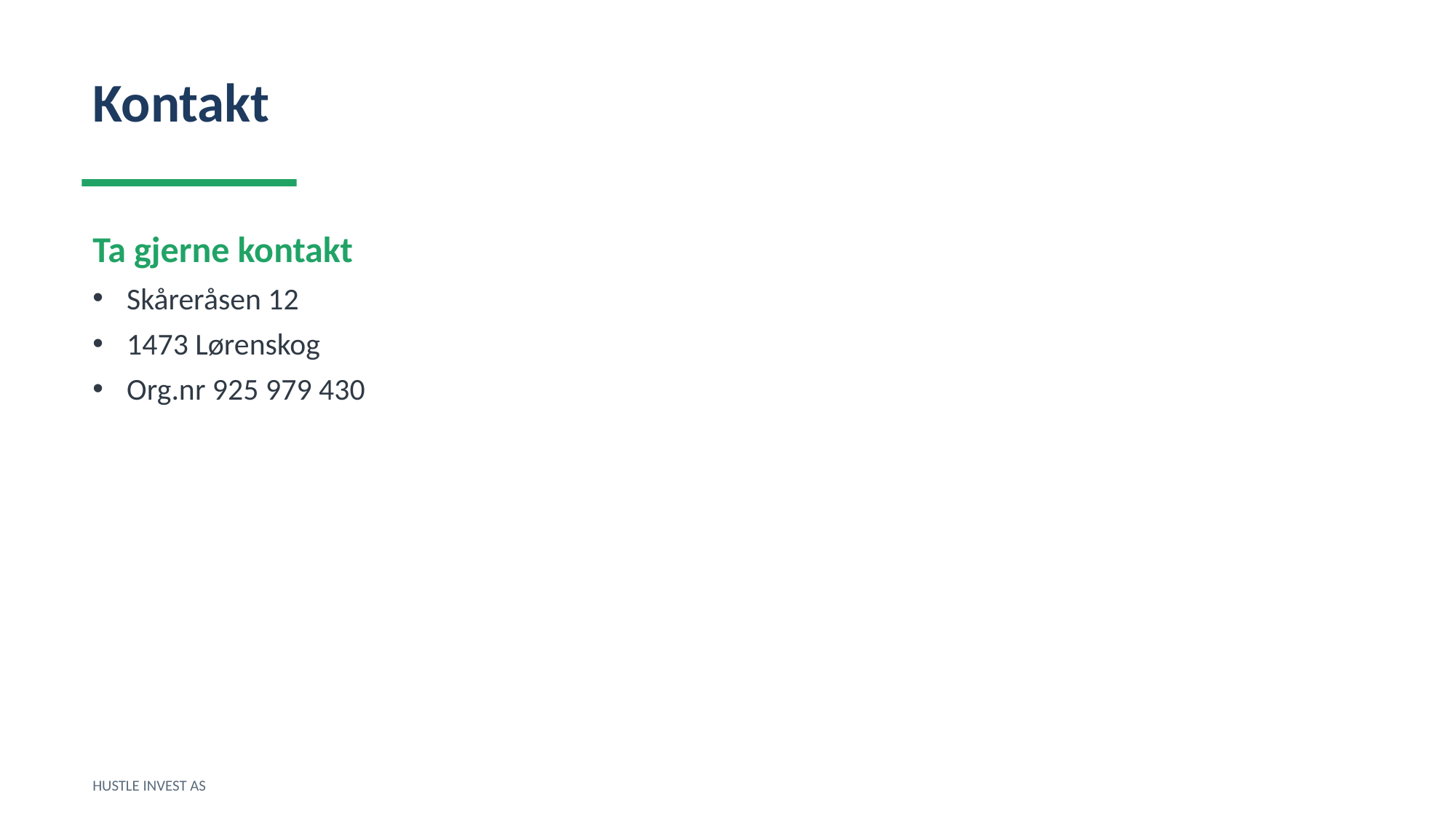

Kontakt

Ta gjerne kontakt
Skåreråsen 12
1473 Lørenskog
Org.nr 925 979 430
HUSTLE INVEST AS